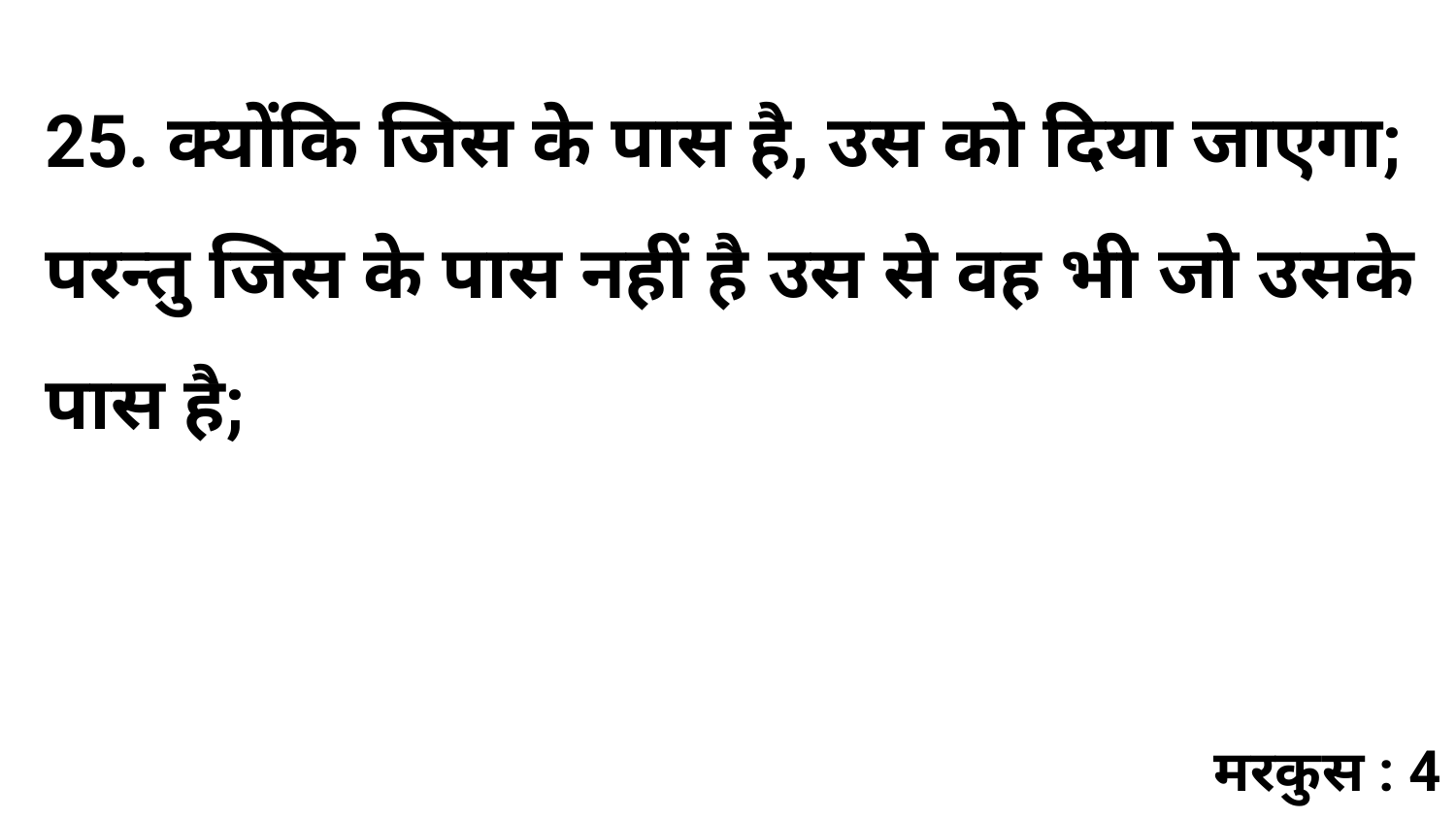

25. क्योंकि जिस के पास है, उस को दिया जाएगा; परन्तु जिस के पास नहीं है उस से वह भी जो उसके पास है;
मरकुस : 4